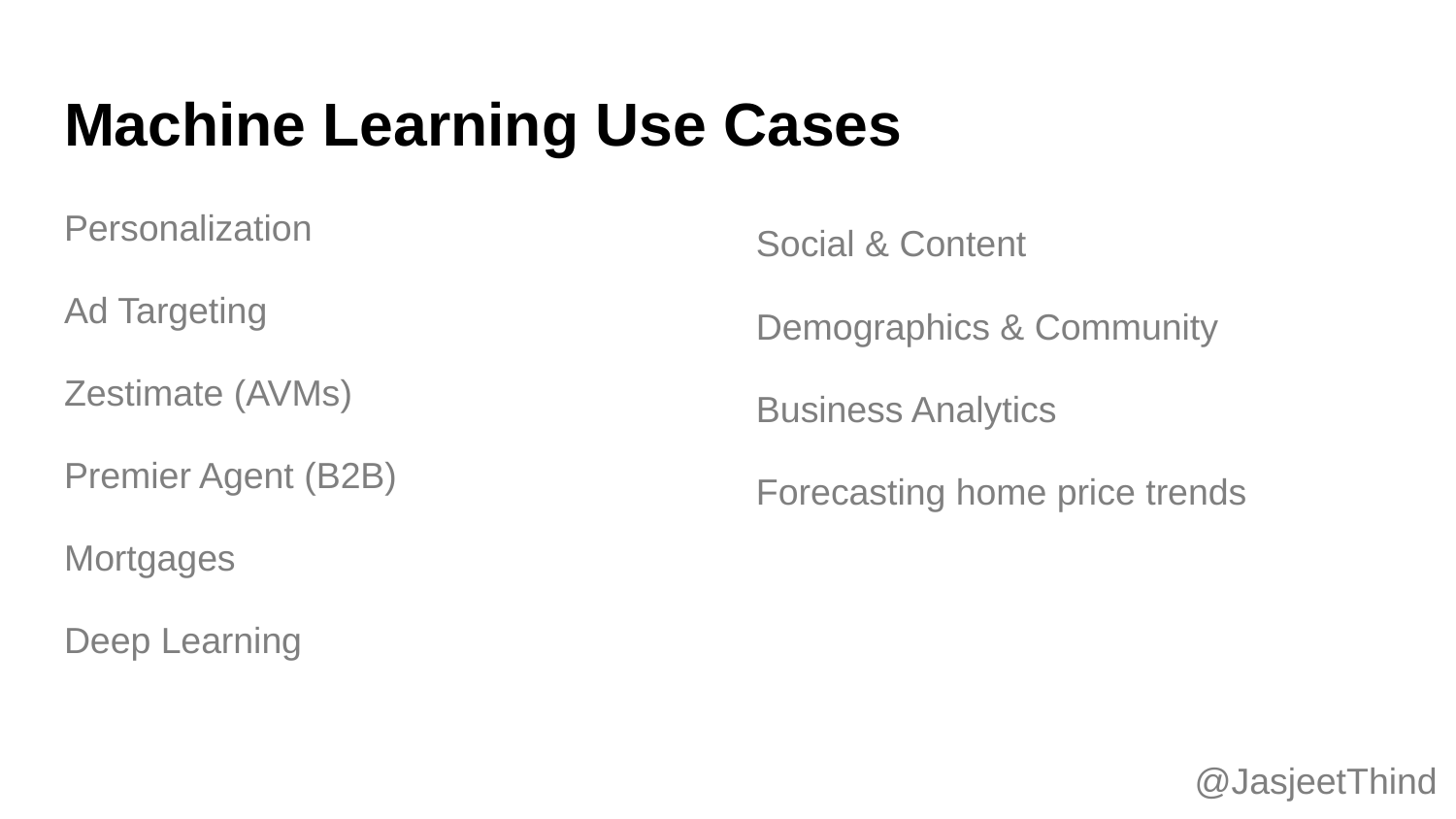

# Machine Learning Use Cases
Social & Content
Demographics & Community
Business Analytics
Forecasting home price trends
Personalization
Ad Targeting
Zestimate (AVMs)
Premier Agent (B2B)
Mortgages
Deep Learning
@JasjeetThind